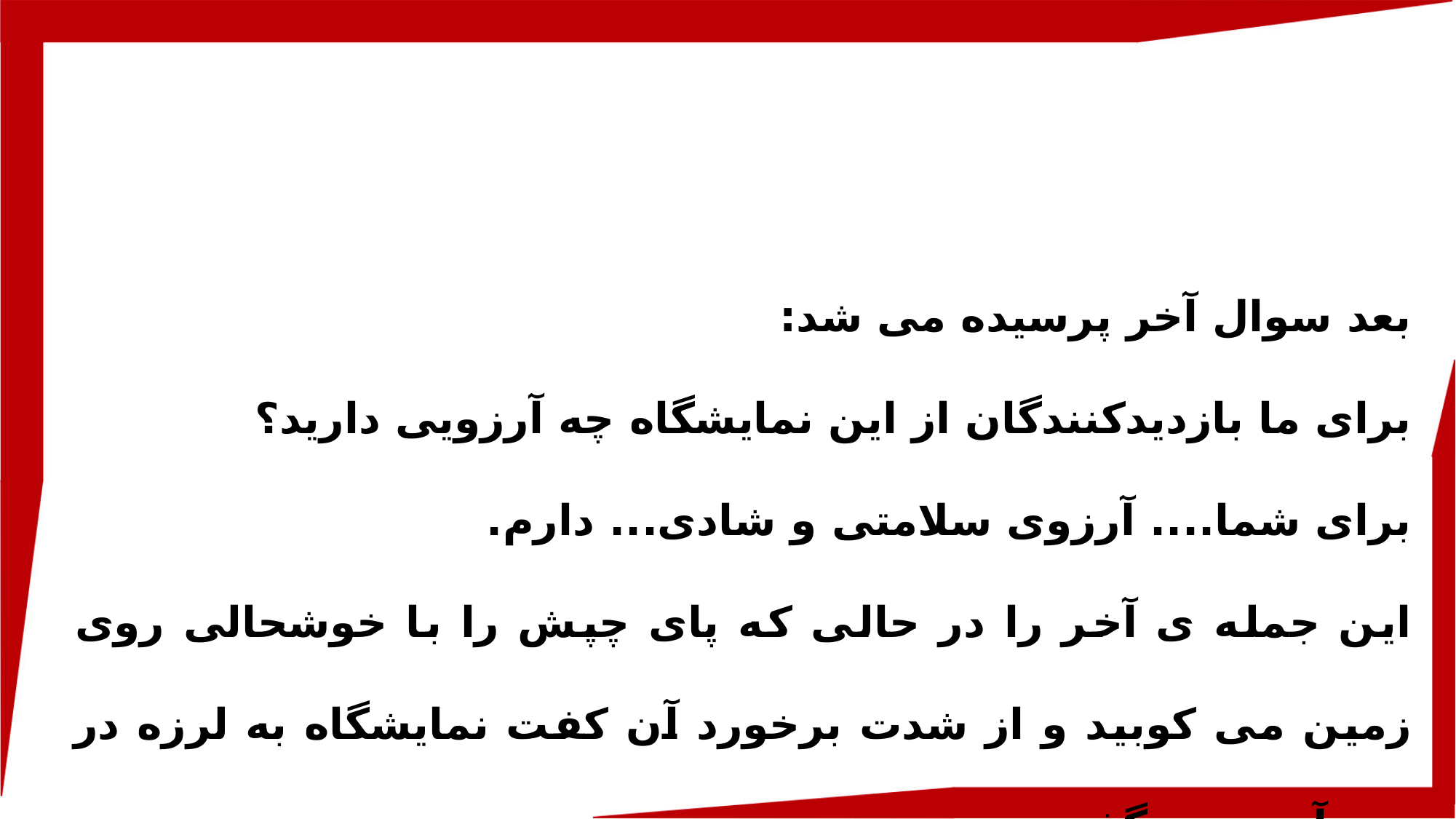

بعد سوال آخر پرسیده می شد:
برای ما بازدیدکنندگان از این نمایشگاه چه آرزویی دارید؟
برای شما.... آرزوی سلامتی و شادی... دارم.
این جمله ی آخر را در حالی که پای چپش را با خوشحالی روی زمین می کوبید و از شدت برخورد آن کفت نمایشگاه به لرزه در می آمد، می گفت.